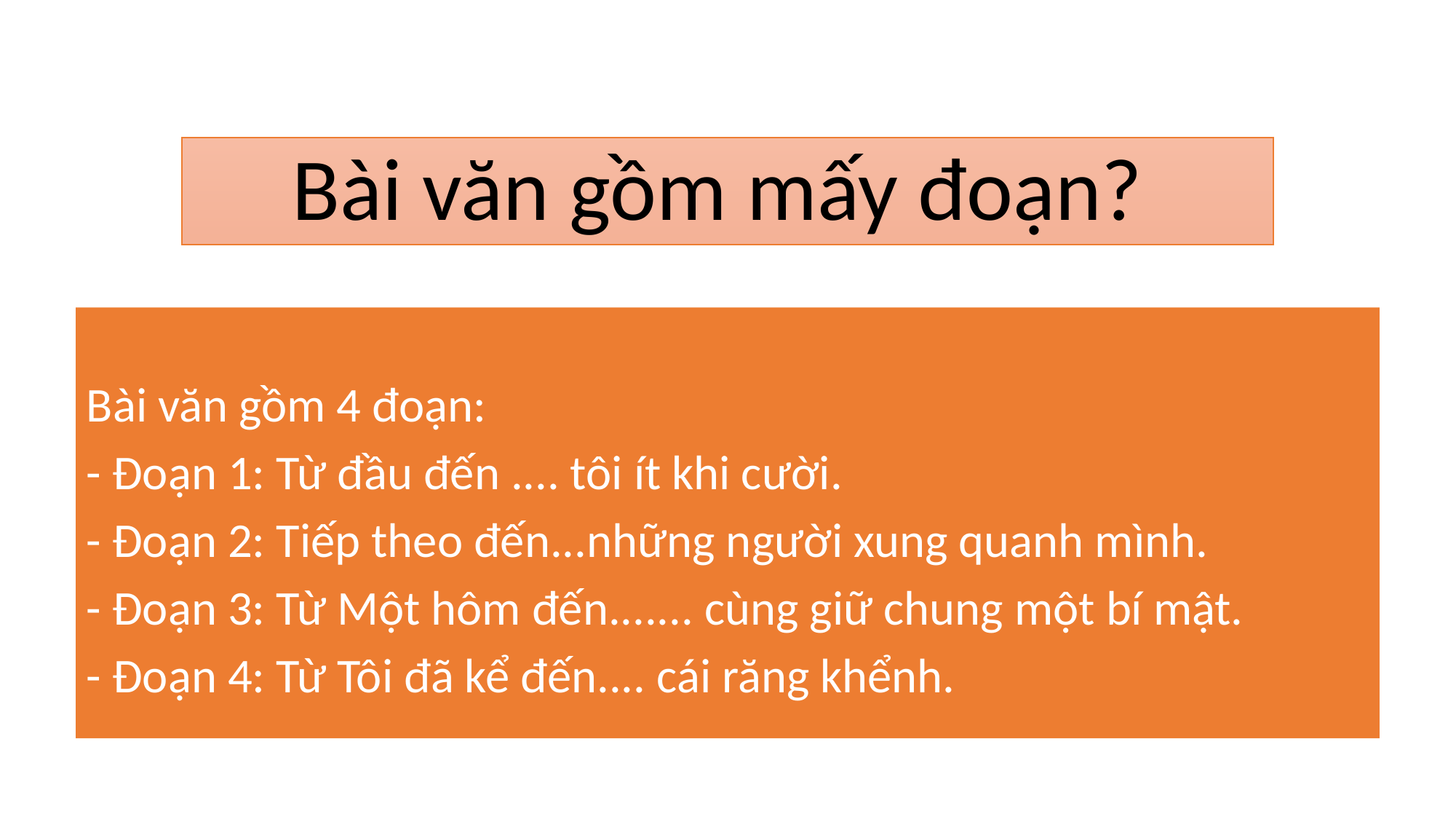

# Bài văn gồm mấy đoạn?

Bài văn gồm 4 đoạn:
- Đoạn 1: Từ đầu đến .... tôi ít khi cười.
- Đoạn 2: Tiếp theo đến...những người xung quanh mình.
- Đoạn 3: Từ Một hôm đến....... cùng giữ chung một bí mật.
- Đoạn 4: Từ Tôi đã kể đến.... cái răng khểnh.